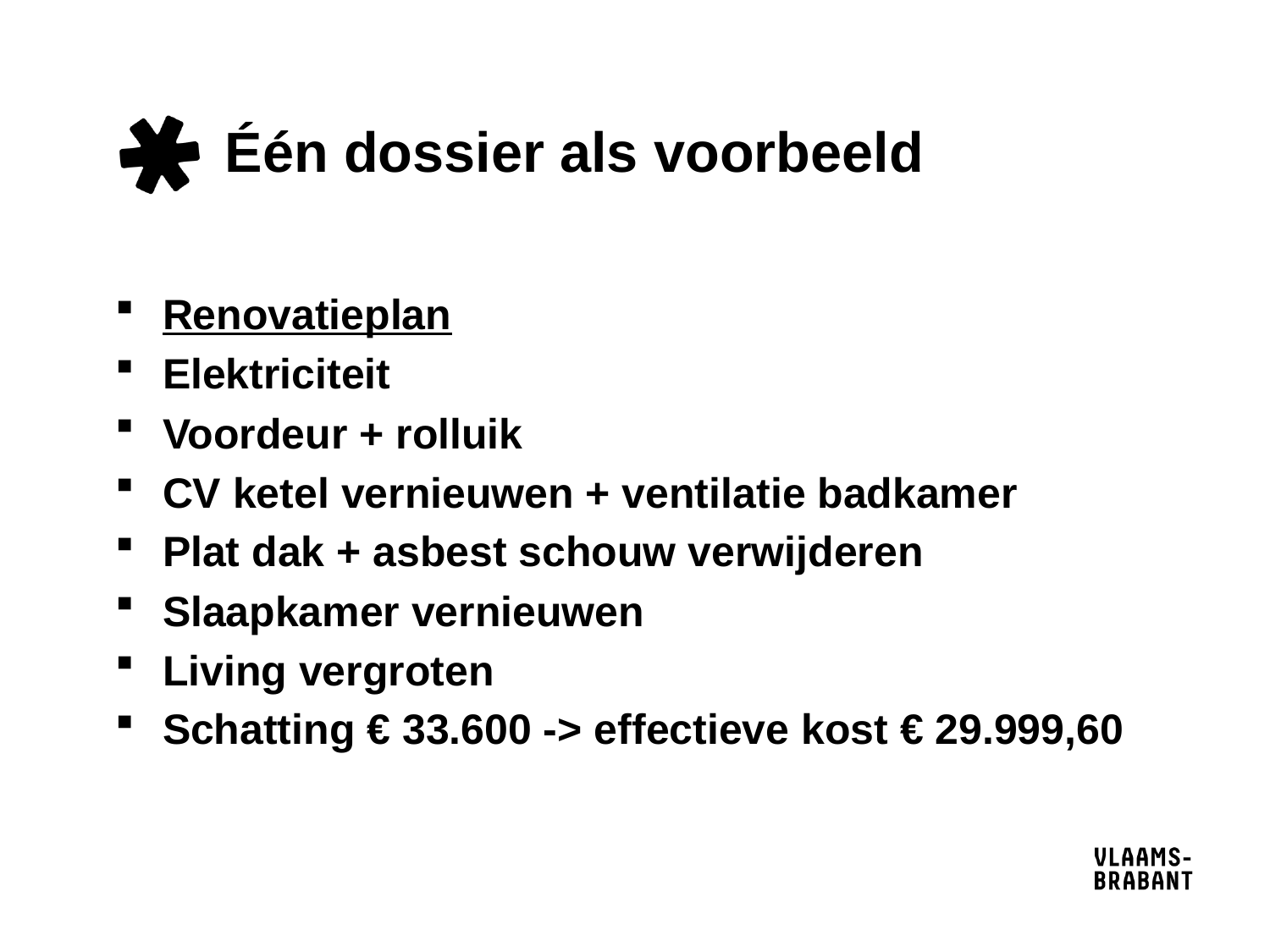

# Één dossier als voorbeeld
Renovatieplan
Elektriciteit
Voordeur + rolluik
CV ketel vernieuwen + ventilatie badkamer
Plat dak + asbest schouw verwijderen
Slaapkamer vernieuwen
Living vergroten
Schatting € 33.600 -> effectieve kost € 29.999,60